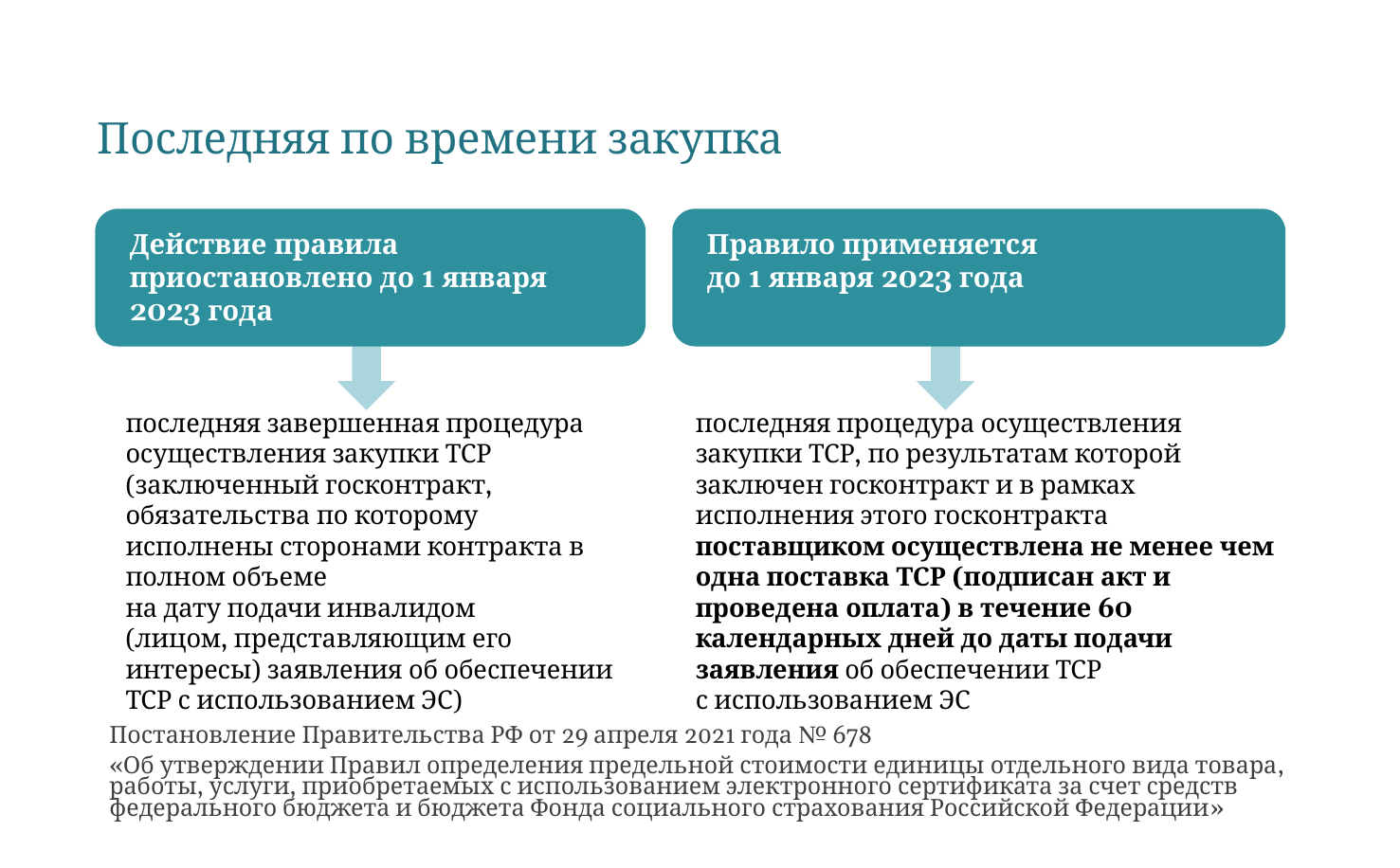

# Последняя по времени закупка
Действие правила приостановлено до 1 января 2023 года
Правило применяется
до 1 января 2023 года

последняя завершенная процедура осуществления закупки ТСР
(заключенный госконтракт,
обязательства по которому исполнены сторонами контракта в полном объеме
на дату подачи инвалидом
(лицом, представляющим его интересы) заявления об обеспечении ТСР с использованием ЭС)
последняя процедура осуществления закупки ТСР, по результатам которой заключен госконтракт и в рамках исполнения этого госконтракта поставщиком осуществлена не менее чем одна поставка ТСР (подписан акт и проведена оплата) в течение 60 календарных дней до даты подачи заявления об обеспечении ТСР
с использованием ЭС
Постановление Правительства РФ от 29 апреля 2021 года № 678

«Об утверждении Правил определения предельной стоимости единицы отдельного вида товара, работы, услуги, приобретаемых с использованием электронного сертификата за счет средств федерального бюджета и бюджета Фонда социального страхования Российской Федерации»